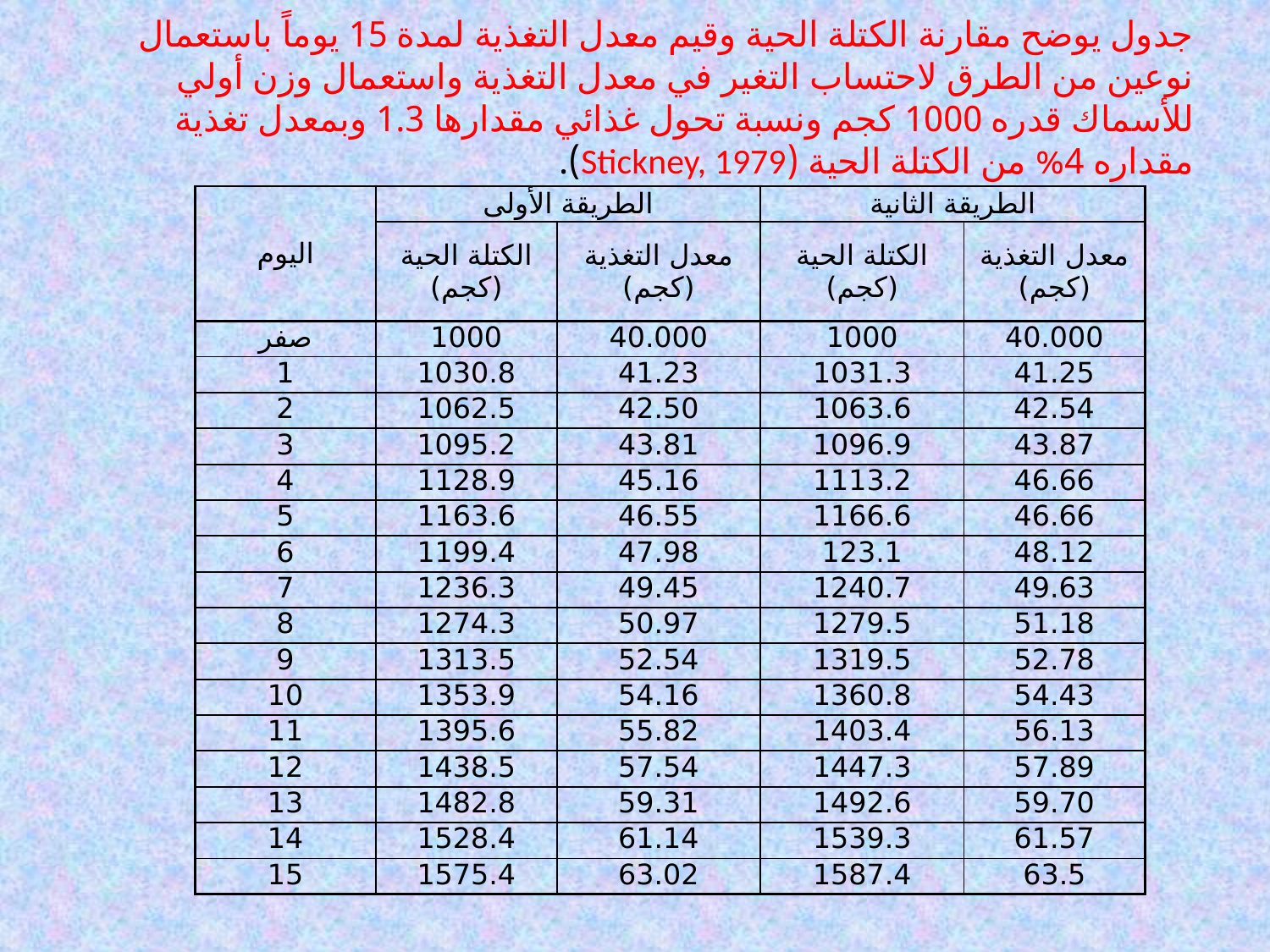

# جدول يوضح مقارنة الكتلة الحية وقيم معدل التغذية لمدة 15 يوماً باستعمال نوعين من الطرق لاحتساب التغير في معدل التغذية واستعمال وزن أولي للأسماك قدره 1000 كجم ونسبة تحول غذائي مقدارها 1.3 وبمعدل تغذية مقداره 4% من الكتلة الحية (Stickney, 1979).
| اليوم | الطريقة الأولى |  | الطريقة الثانية |  |
| --- | --- | --- | --- | --- |
|  | الكتلة الحية (كجم) | معدل التغذية (كجم) | الكتلة الحية (كجم) | معدل التغذية (كجم) |
| صفر | 1000 | 40.000 | 1000 | 40.000 |
| 1 | 1030.8 | 41.23 | 1031.3 | 41.25 |
| 2 | 1062.5 | 42.50 | 1063.6 | 42.54 |
| 3 | 1095.2 | 43.81 | 1096.9 | 43.87 |
| 4 | 1128.9 | 45.16 | 1113.2 | 46.66 |
| 5 | 1163.6 | 46.55 | 1166.6 | 46.66 |
| 6 | 1199.4 | 47.98 | 123.1 | 48.12 |
| 7 | 1236.3 | 49.45 | 1240.7 | 49.63 |
| 8 | 1274.3 | 50.97 | 1279.5 | 51.18 |
| 9 | 1313.5 | 52.54 | 1319.5 | 52.78 |
| 10 | 1353.9 | 54.16 | 1360.8 | 54.43 |
| 11 | 1395.6 | 55.82 | 1403.4 | 56.13 |
| 12 | 1438.5 | 57.54 | 1447.3 | 57.89 |
| 13 | 1482.8 | 59.31 | 1492.6 | 59.70 |
| 14 | 1528.4 | 61.14 | 1539.3 | 61.57 |
| 15 | 1575.4 | 63.02 | 1587.4 | 63.5 |